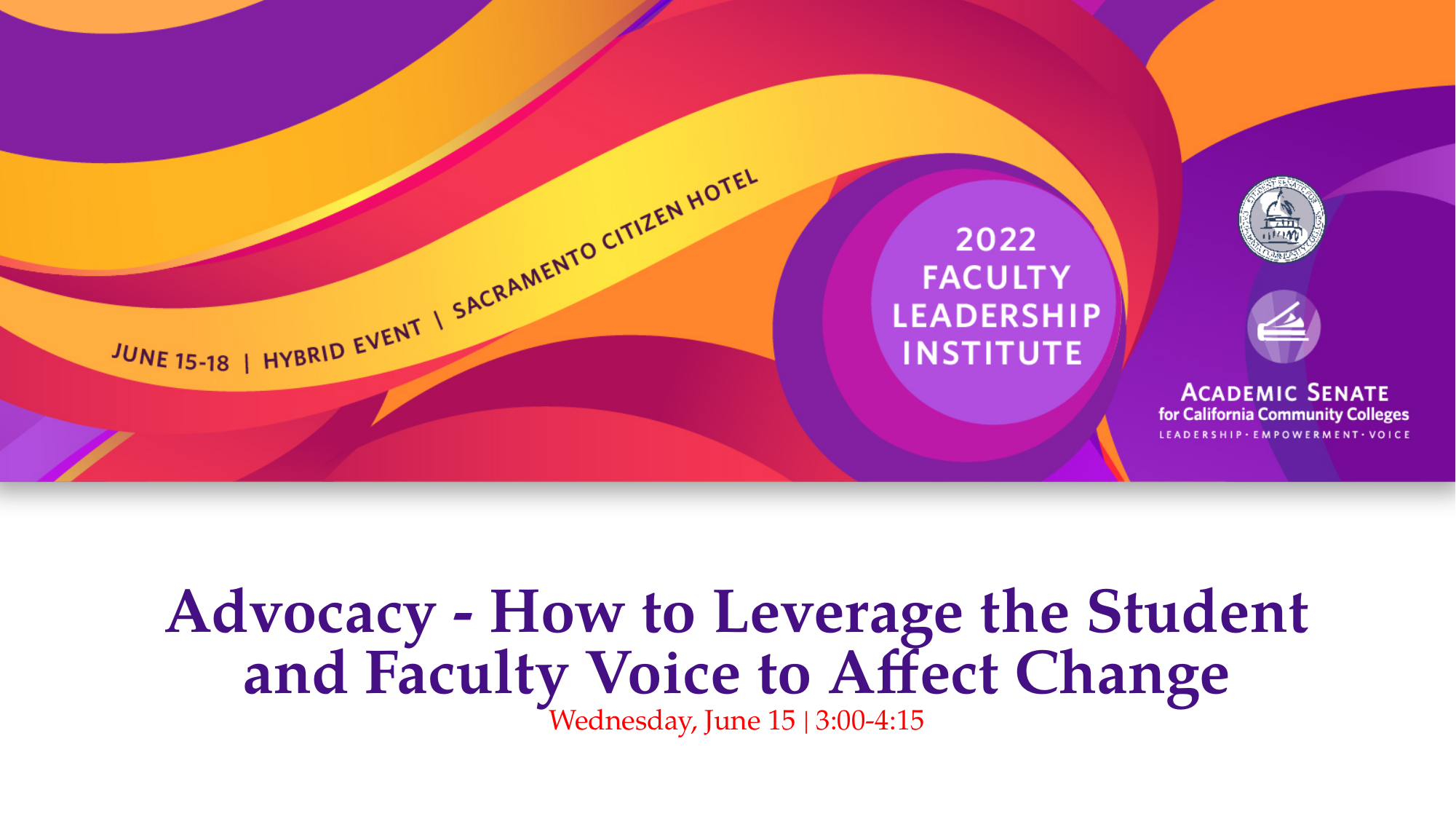

# Advocacy - How to Leverage the Student and Faculty Voice to Affect Change Wednesday, June 15 | 3:00-4:15